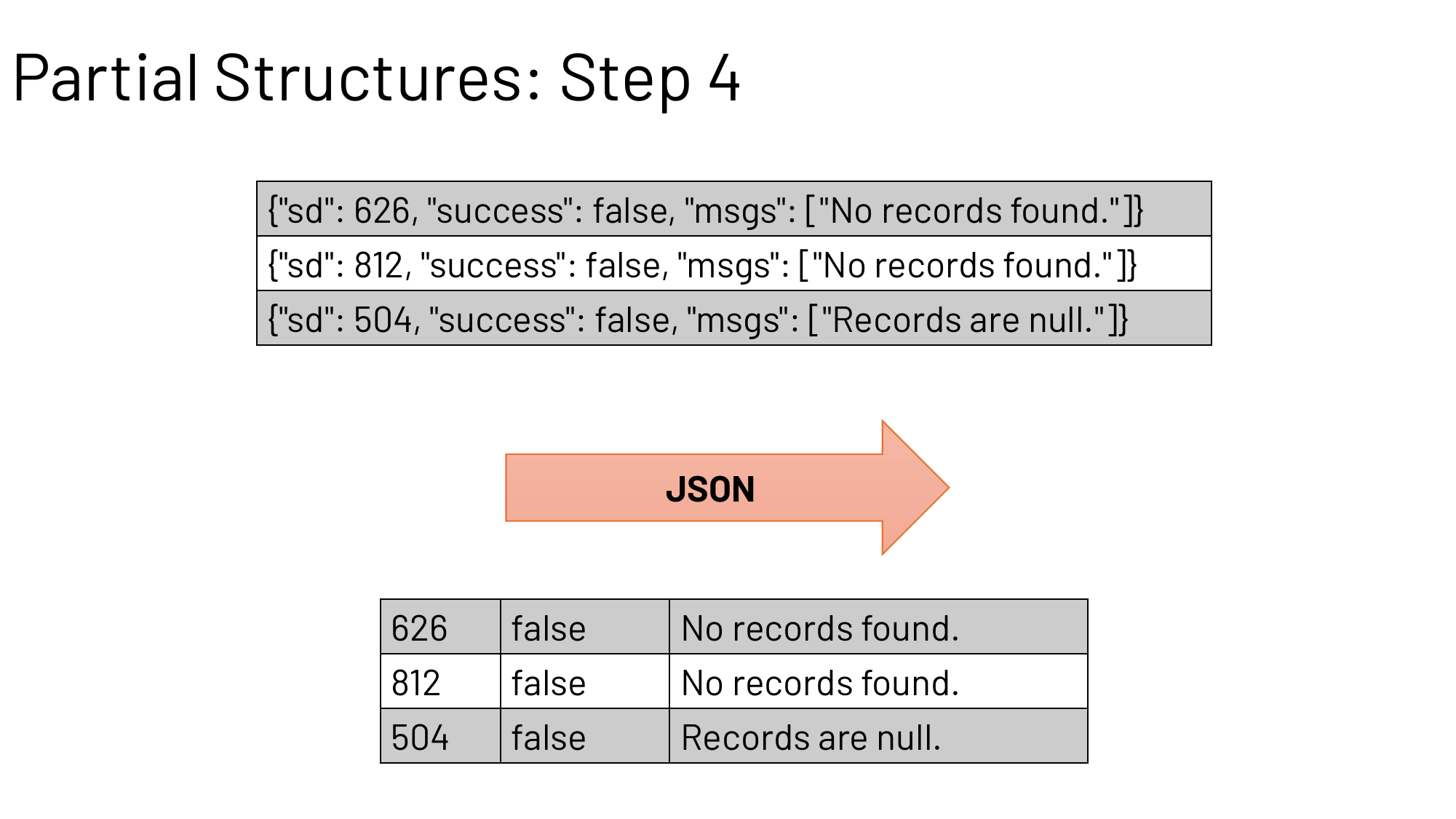

Partial Structures: Step 4
| {"sd": 626, "success": false, "msgs": ["No records found."]} |
| --- |
| {"sd": 812, "success": false, "msgs": ["No records found."]} |
| {"sd": 504, "success": false, "msgs": ["Records are null."]} |
JSON
| 626 | false | No records found. |
| --- | --- | --- |
| 812 | false | No records found. |
| 504 | false | Records are null. |